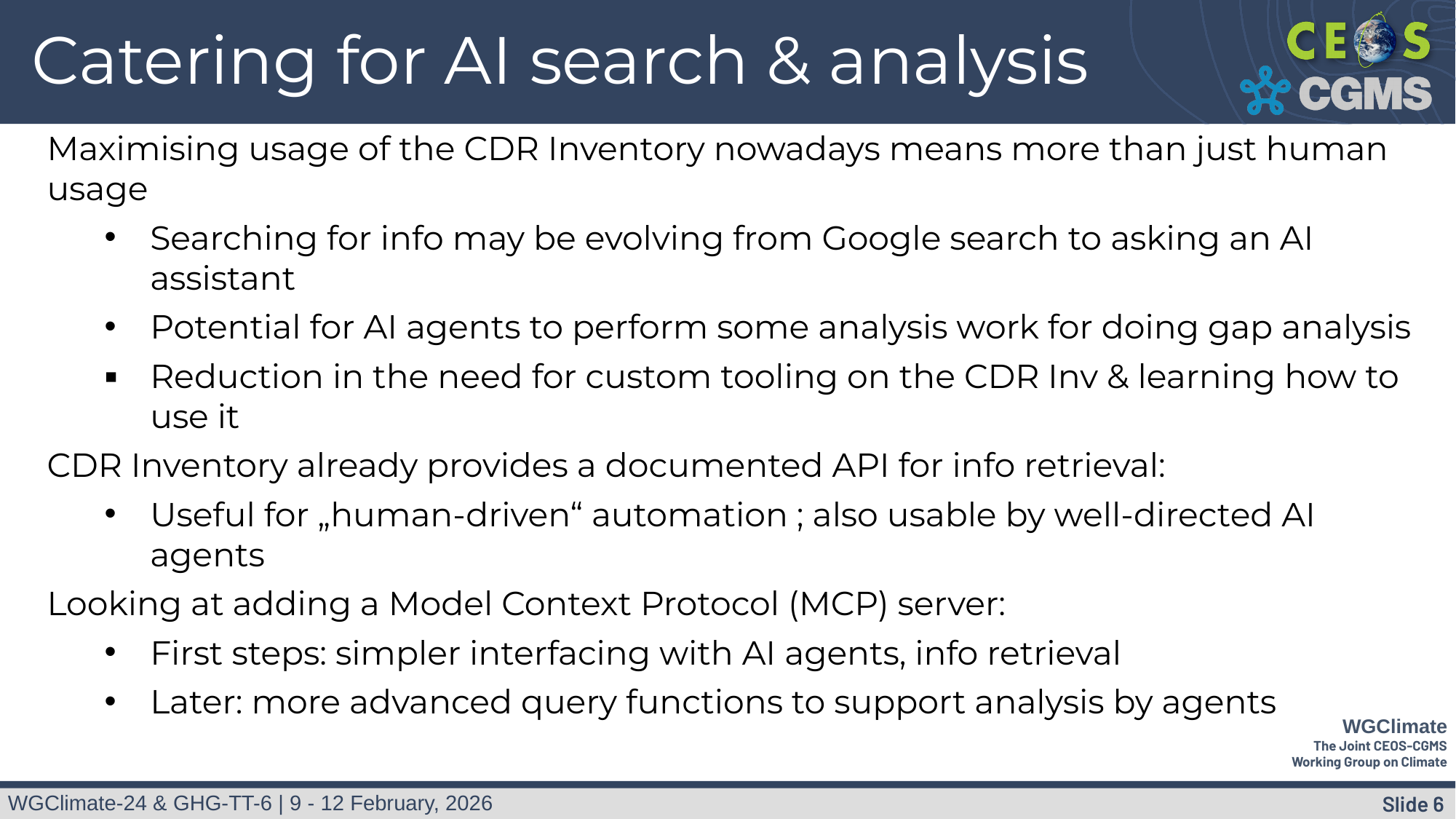

# Catering for AI search & analysis
Maximising usage of the CDR Inventory nowadays means more than just human usage
Searching for info may be evolving from Google search to asking an AI assistant
Potential for AI agents to perform some analysis work for doing gap analysis
Reduction in the need for custom tooling on the CDR Inv & learning how to use it
CDR Inventory already provides a documented API for info retrieval:
Useful for „human-driven“ automation ; also usable by well-directed AI agents
Looking at adding a Model Context Protocol (MCP) server:
First steps: simpler interfacing with AI agents, info retrieval
Later: more advanced query functions to support analysis by agents